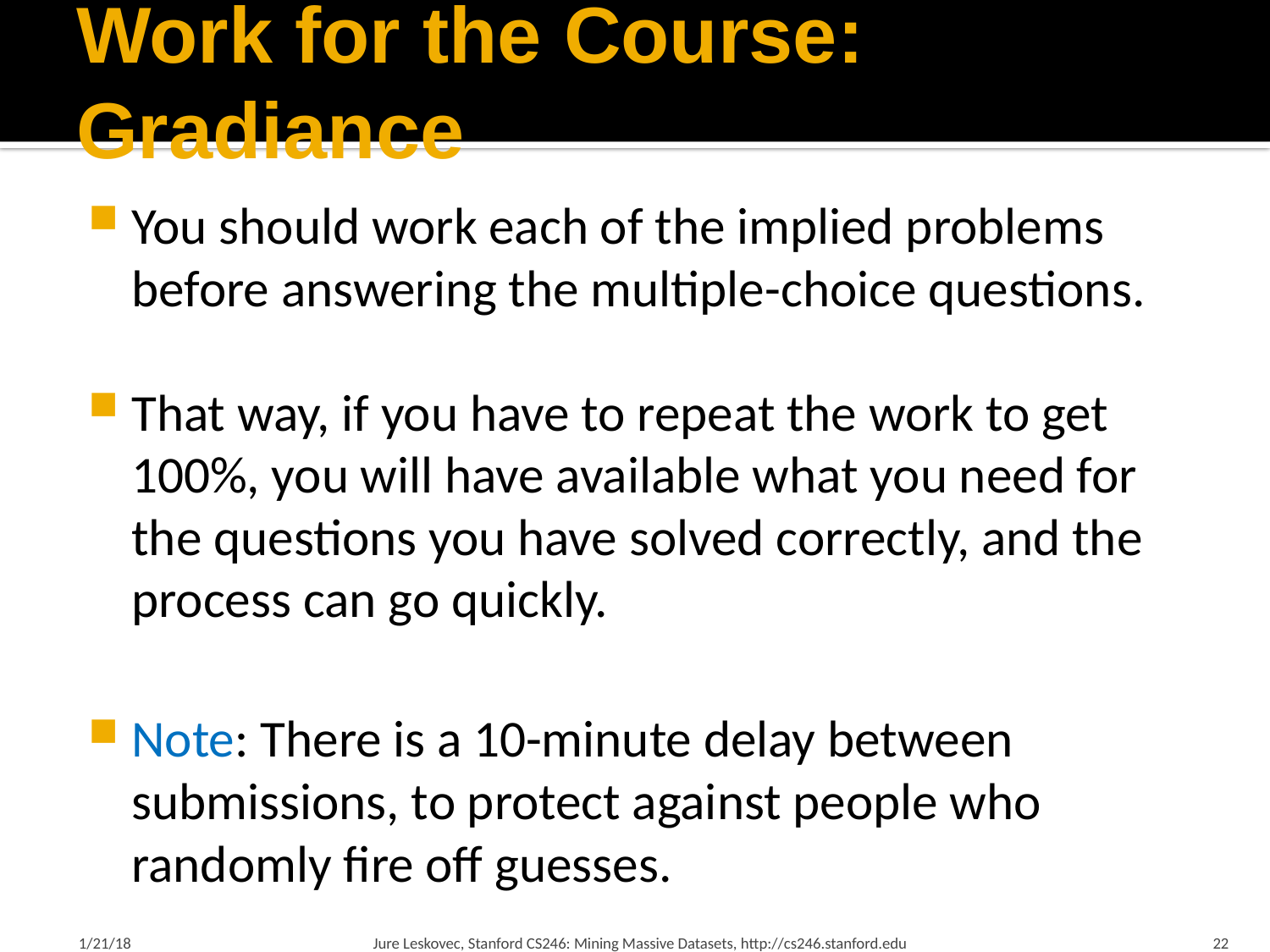

# Work for the Course: Gradiance
You should work each of the implied problems before answering the multiple-choice questions.

That way, if you have to repeat the work to get 100%, you will have available what you need for the questions you have solved correctly, and the process can go quickly.

Note: There is a 10-minute delay between submissions, to protect against people who randomly fire off guesses.

1/21/18
Jure Leskovec, Stanford CS246: Mining Massive Datasets, http://cs246.stanford.edu
22